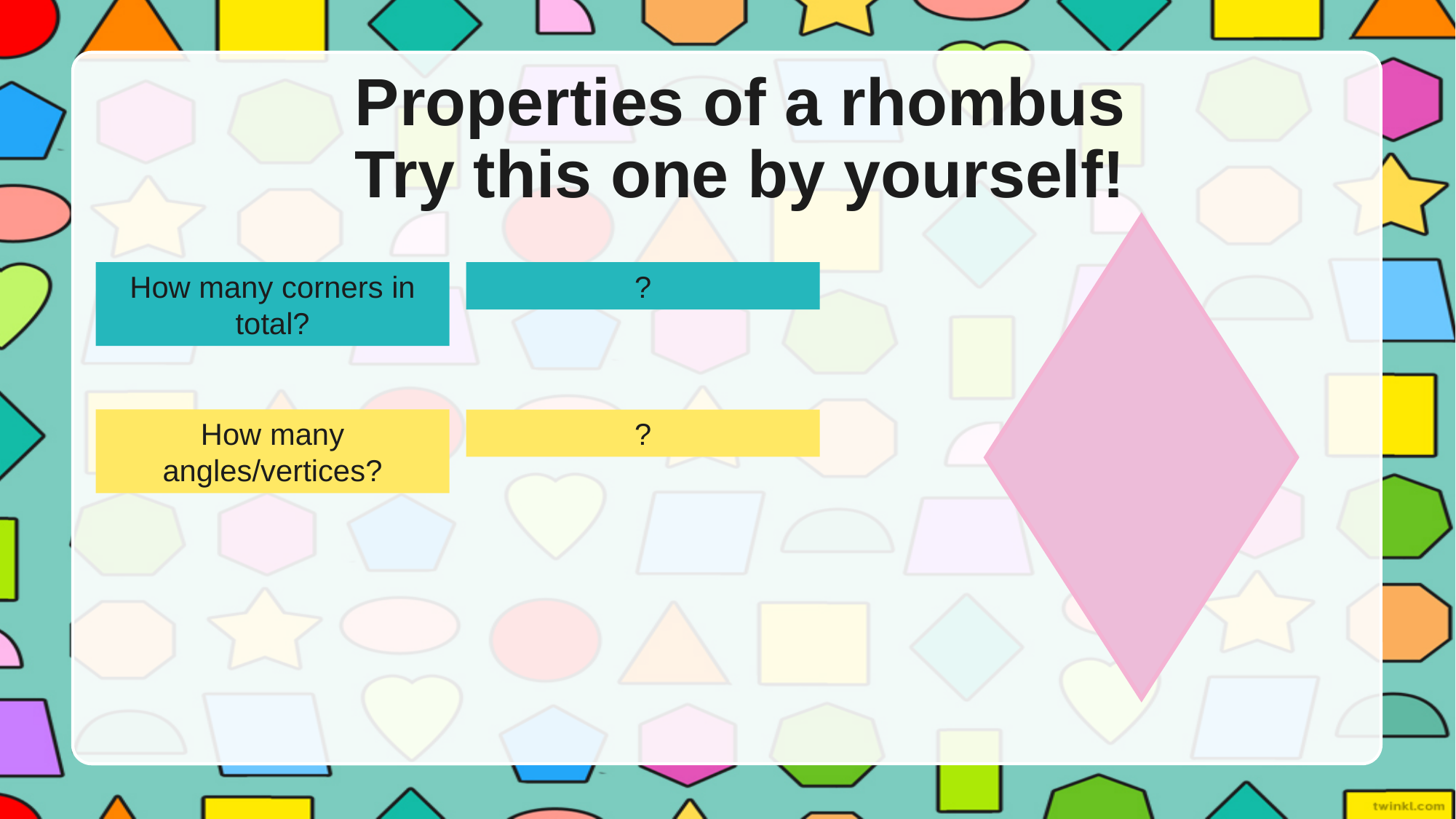

# Properties of a rhombus Try this one by yourself!

How many corners in total?
?

How many angles/vertices?
?